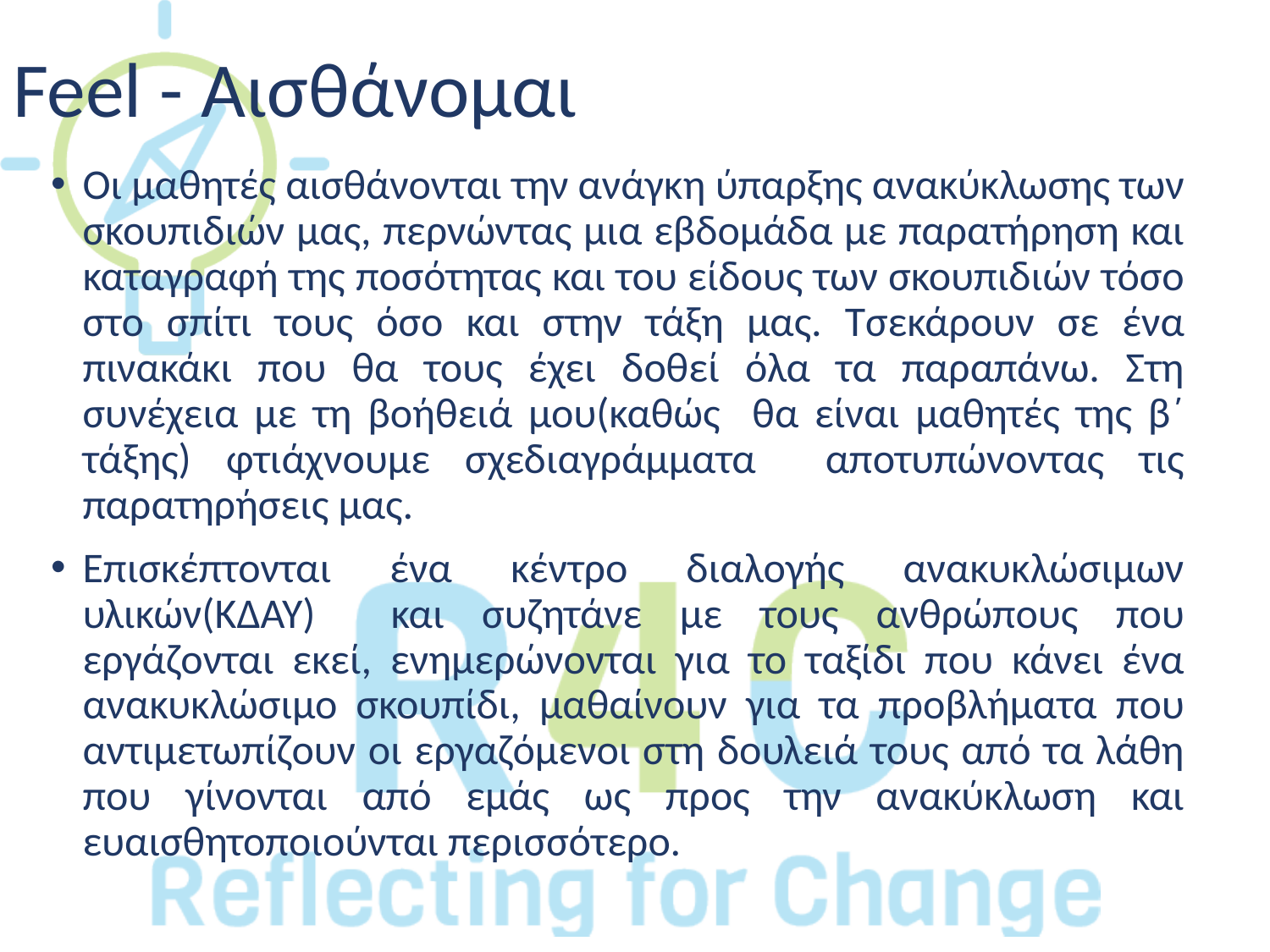

# Feel - Αισθάνομαι
Οι μαθητές αισθάνονται την ανάγκη ύπαρξης ανακύκλωσης των σκουπιδιών μας, περνώντας μια εβδομάδα με παρατήρηση και καταγραφή της ποσότητας και του είδους των σκουπιδιών τόσο στο σπίτι τους όσο και στην τάξη μας. Τσεκάρουν σε ένα πινακάκι που θα τους έχει δοθεί όλα τα παραπάνω. Στη συνέχεια με τη βοήθειά μου(καθώς  θα είναι μαθητές της β΄ τάξης) φτιάχνουμε σχεδιαγράμματα  αποτυπώνοντας τις παρατηρήσεις μας.
Επισκέπτονται ένα κέντρο διαλογής ανακυκλώσιμων υλικών(ΚΔΑΥ)  και συζητάνε με τους ανθρώπους που εργάζονται εκεί, ενημερώνονται για το ταξίδι που κάνει ένα ανακυκλώσιμο σκουπίδι, μαθαίνουν για τα προβλήματα που αντιμετωπίζουν οι εργαζόμενοι στη δουλειά τους από τα λάθη που γίνονται από εμάς ως προς την ανακύκλωση και ευαισθητοποιούνται περισσότερο.